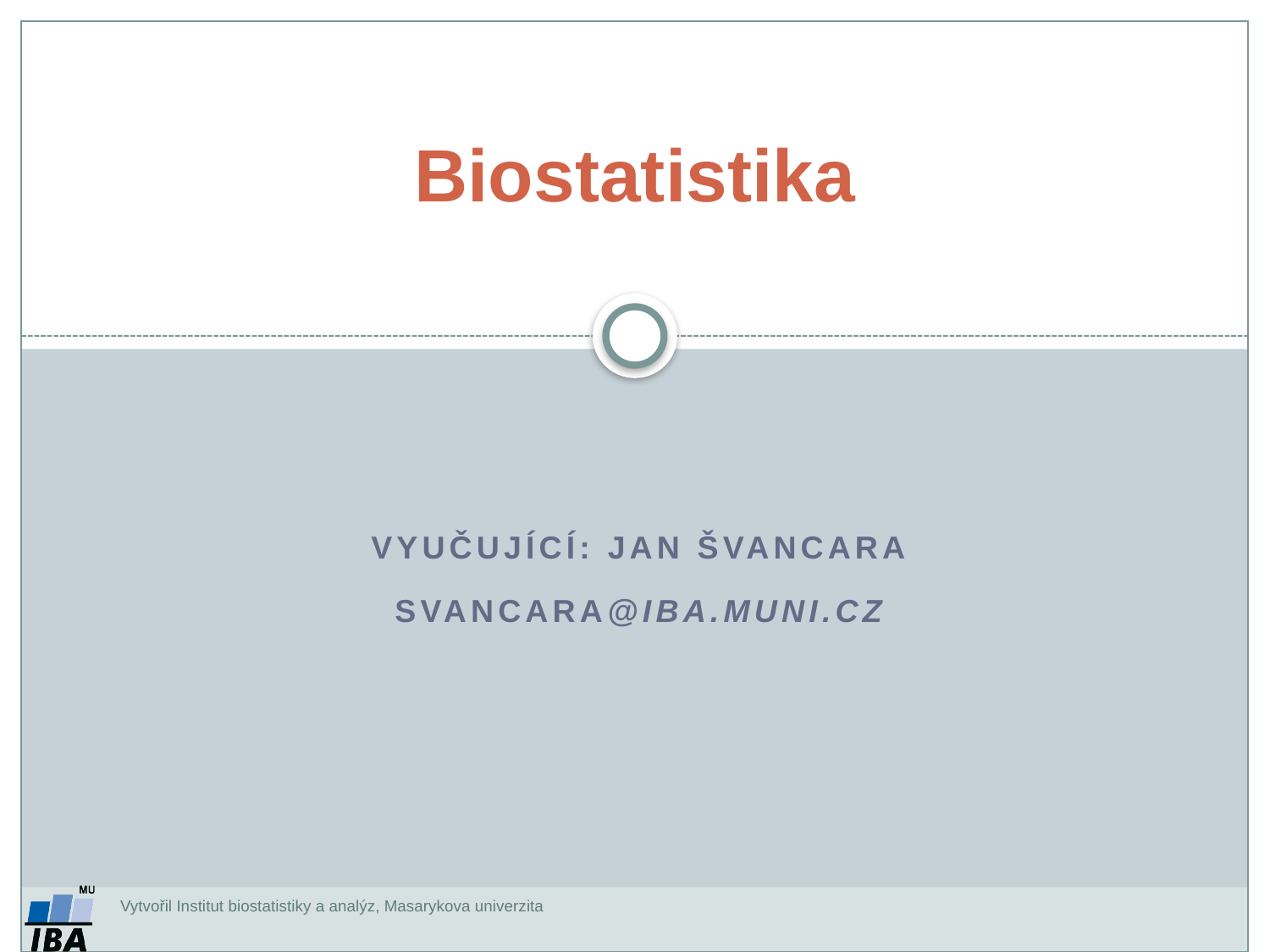

Biostatistika
Vyučující: Jan Švancara
svancara@iba.muni.cz

Vytvořil Institut biostatistiky a analýz, Masarykova univerzita